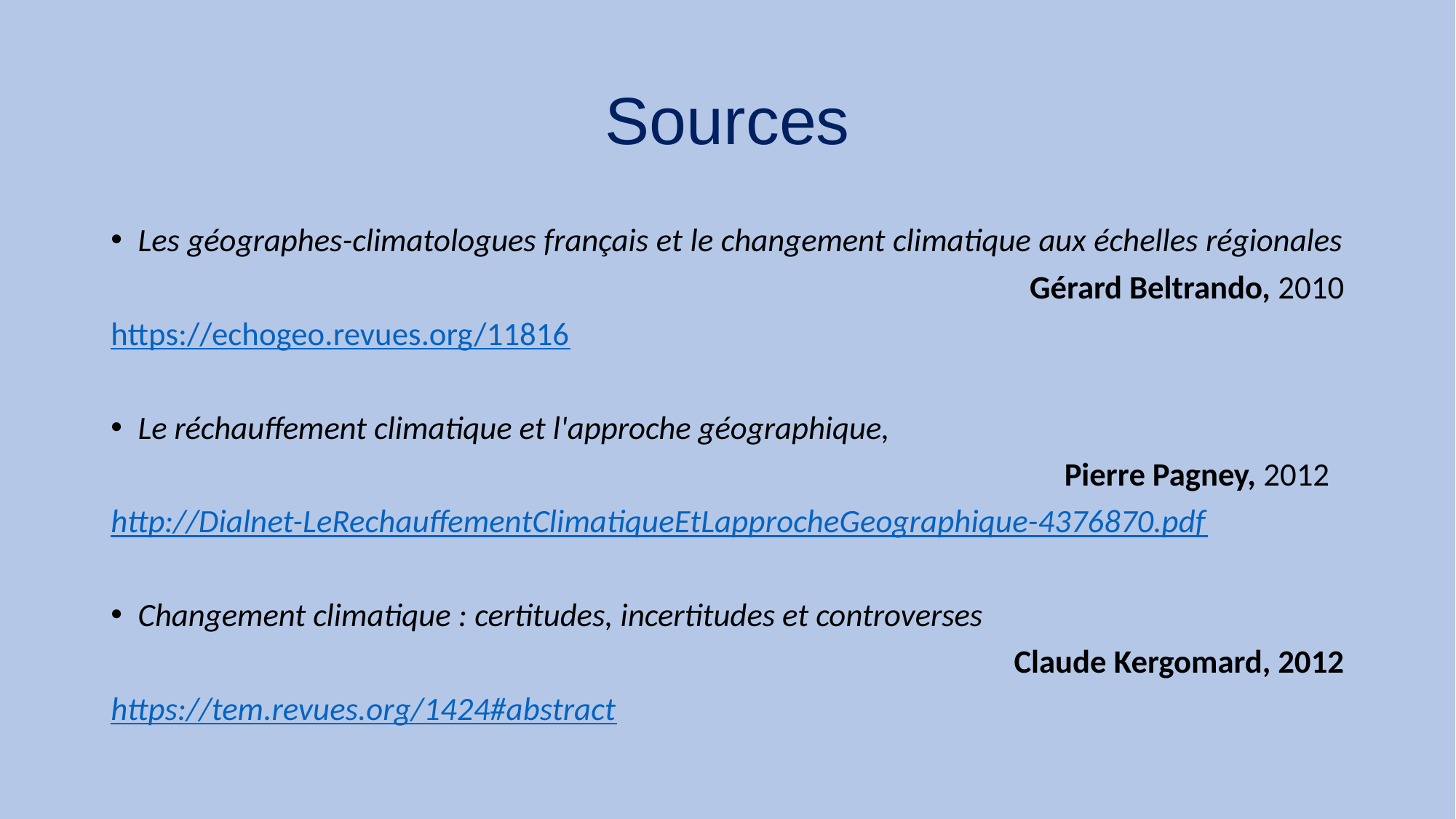

# Sources
Les géographes-climatologues français et le changement climatique aux échelles régionales
Gérard Beltrando, 2010
https://echogeo.revues.org/11816

​Le réchauffement climatique et l'approche géographique,
Pierre Pagney, 2012
http://Dialnet-LeRechauffementClimatiqueEtLapprocheGeographique-4376870.pdf

Changement climatique : certitudes, incertitudes et controverses
Claude Kergomard, 2012
https://tem.revues.org/1424#abstract